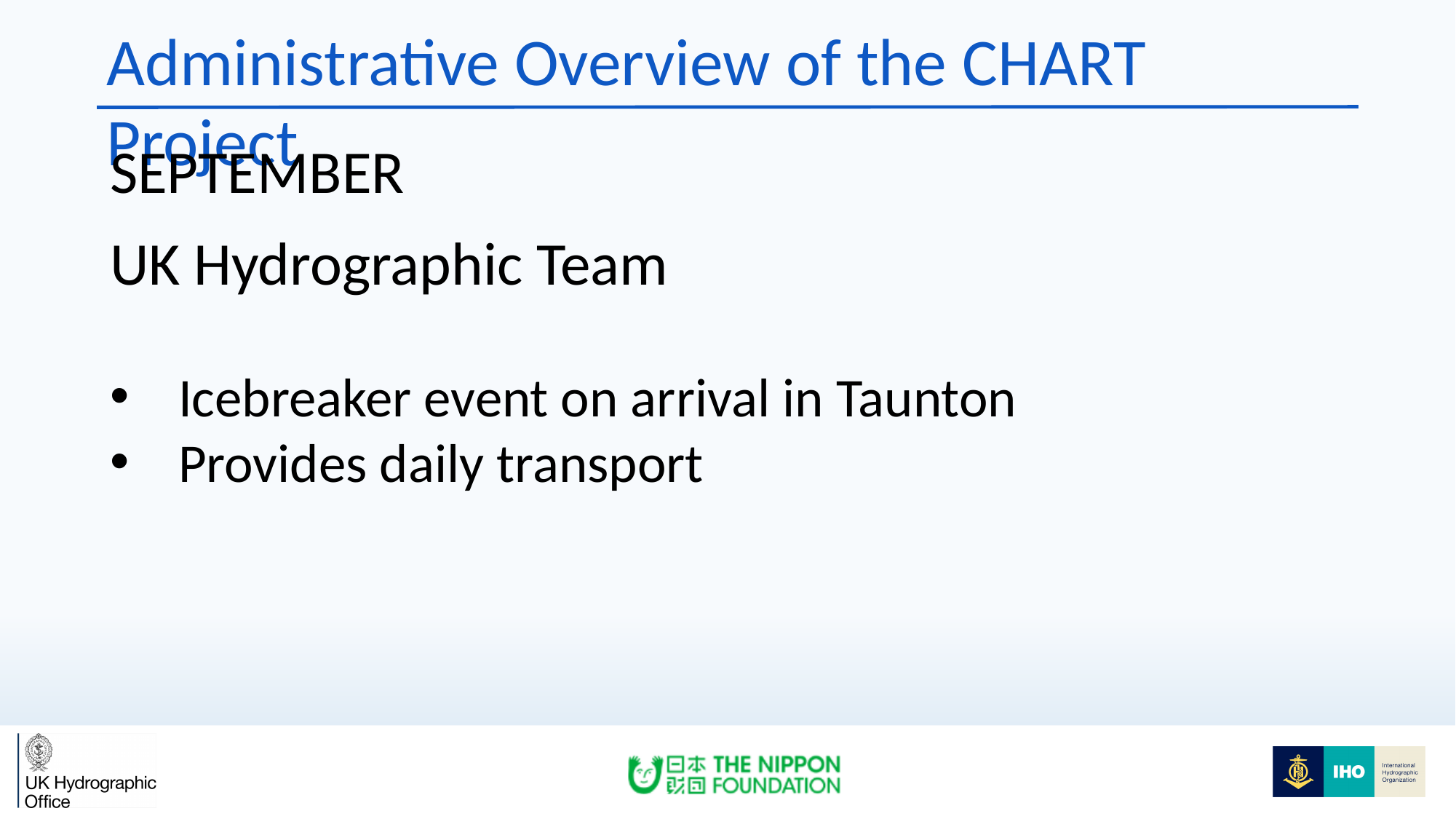

Administrative Overview of the CHART Project
SEPTEMBER
UK Hydrographic Team

Icebreaker event on arrival in Taunton
Provides daily transport